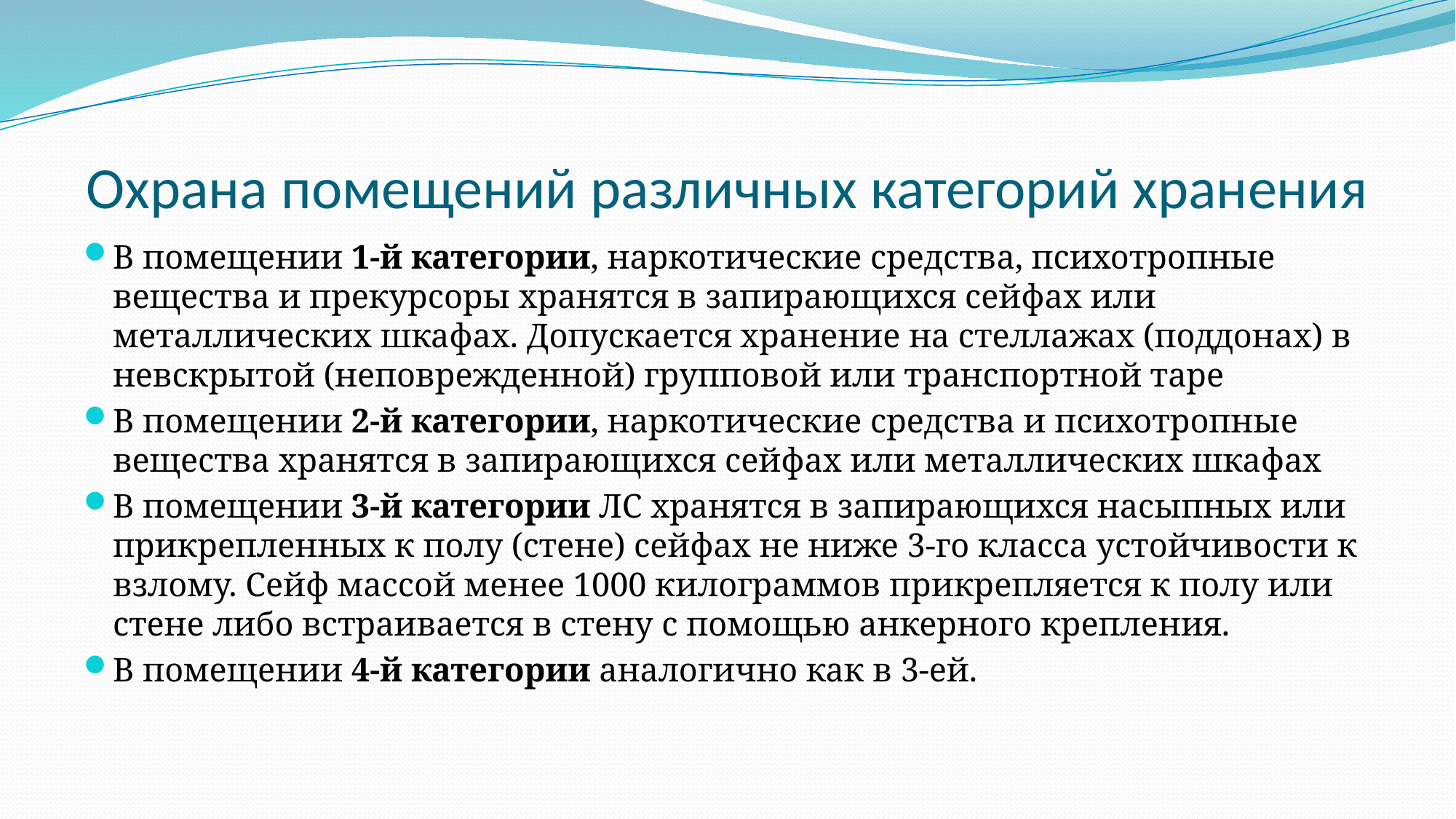

# Охрана помещений различных категорий хранения
В помещении 1-й категории, наркотические средства, психотропные вещества и прекурсоры хранятся в запирающихся сейфах или металлических шкафах. Допускается хранение на стеллажах (поддонах) в невскрытой (неповрежденной) групповой или транспортной таре
В помещении 2-й категории, наркотические средства и психотропные вещества хранятся в запирающихся сейфах или металлических шкафах
В помещении 3-й категории ЛС хранятся в запирающихся насыпных или прикрепленных к полу (стене) сейфах не ниже 3-го класса устойчивости к взлому. Сейф массой менее 1000 килограммов прикрепляется к полу или стене либо встраивается в стену с помощью анкерного крепления.
В помещении 4-й категории аналогично как в 3-ей.